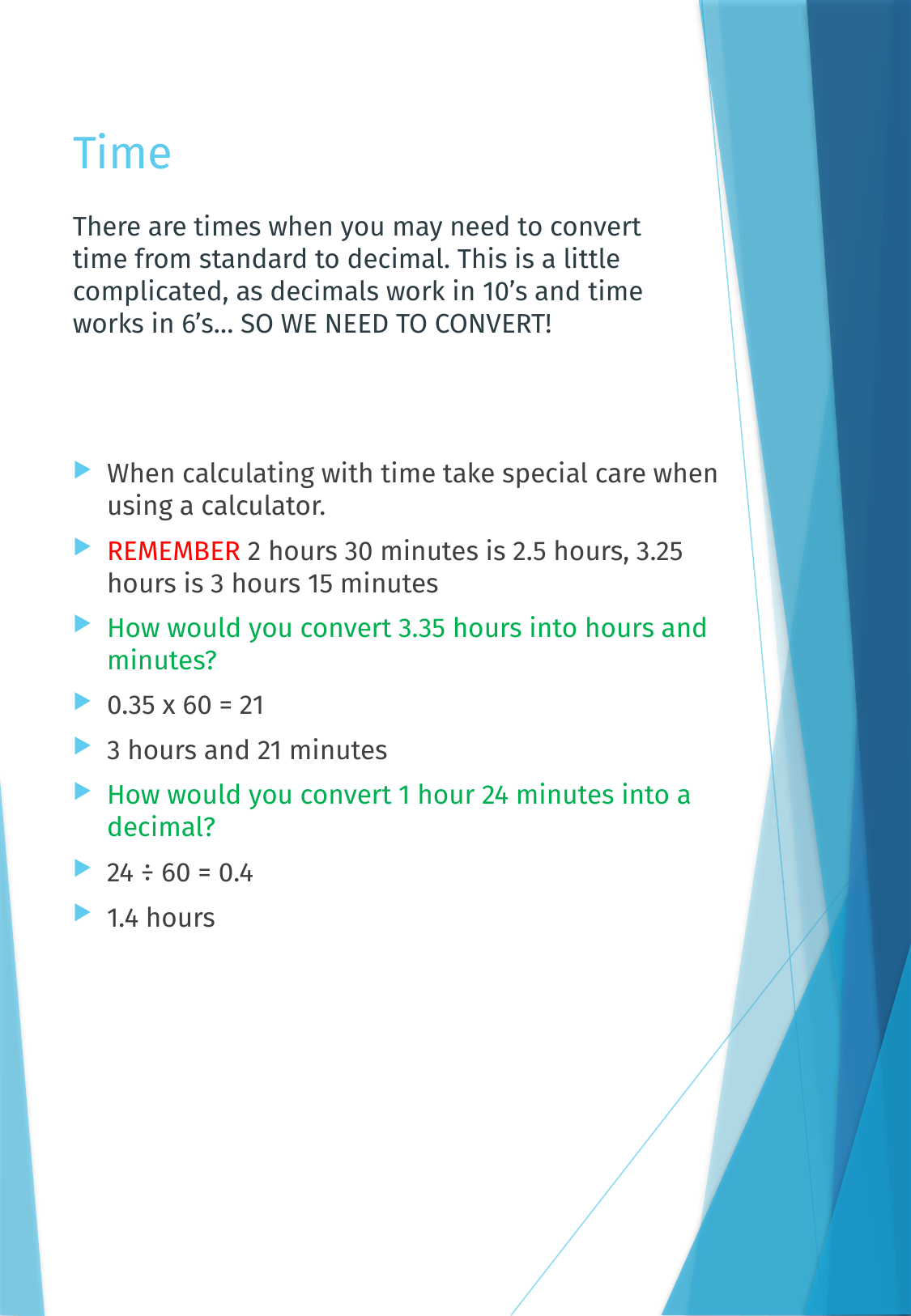

# Time
There are times when you may need to convert time from standard to decimal. This is a little complicated, as decimals work in 10’s and time works in 6’s… SO WE NEED TO CONVERT!
When calculating with time take special care when using a calculator.
REMEMBER 2 hours 30 minutes is 2.5 hours, 3.25 hours is 3 hours 15 minutes
How would you convert 3.35 hours into hours and minutes?
0.35 x 60 = 21
3 hours and 21 minutes
How would you convert 1 hour 24 minutes into a decimal?
24 ÷ 60 = 0.4
1.4 hours